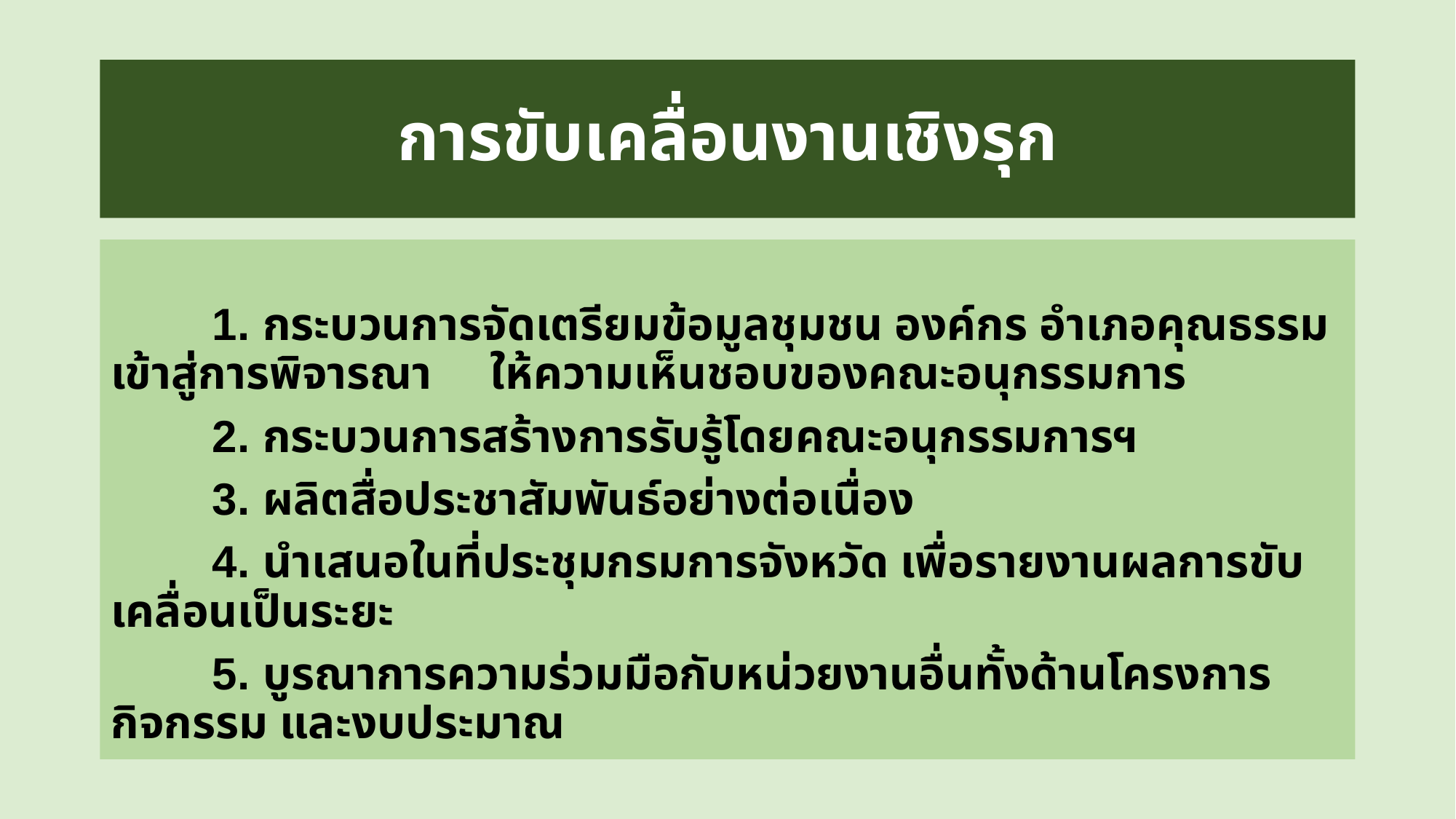

# การขับเคลื่อนงานเชิงรุก

	1. กระบวนการจัดเตรียมข้อมูลชุมชน องค์กร อำเภอคุณธรรม เข้าสู่การพิจารณา     ให้ความเห็นชอบของคณะอนุกรรมการ
	2. กระบวนการสร้างการรับรู้โดยคณะอนุกรรมการฯ
	3. ผลิตสื่อประชาสัมพันธ์อย่างต่อเนื่อง
	4. นำเสนอในที่ประชุมกรมการจังหวัด เพื่อรายงานผลการขับเคลื่อนเป็นระยะ
	5. บูรณาการความร่วมมือกับหน่วยงานอื่นทั้งด้านโครงการ กิจกรรม และงบประมาณ